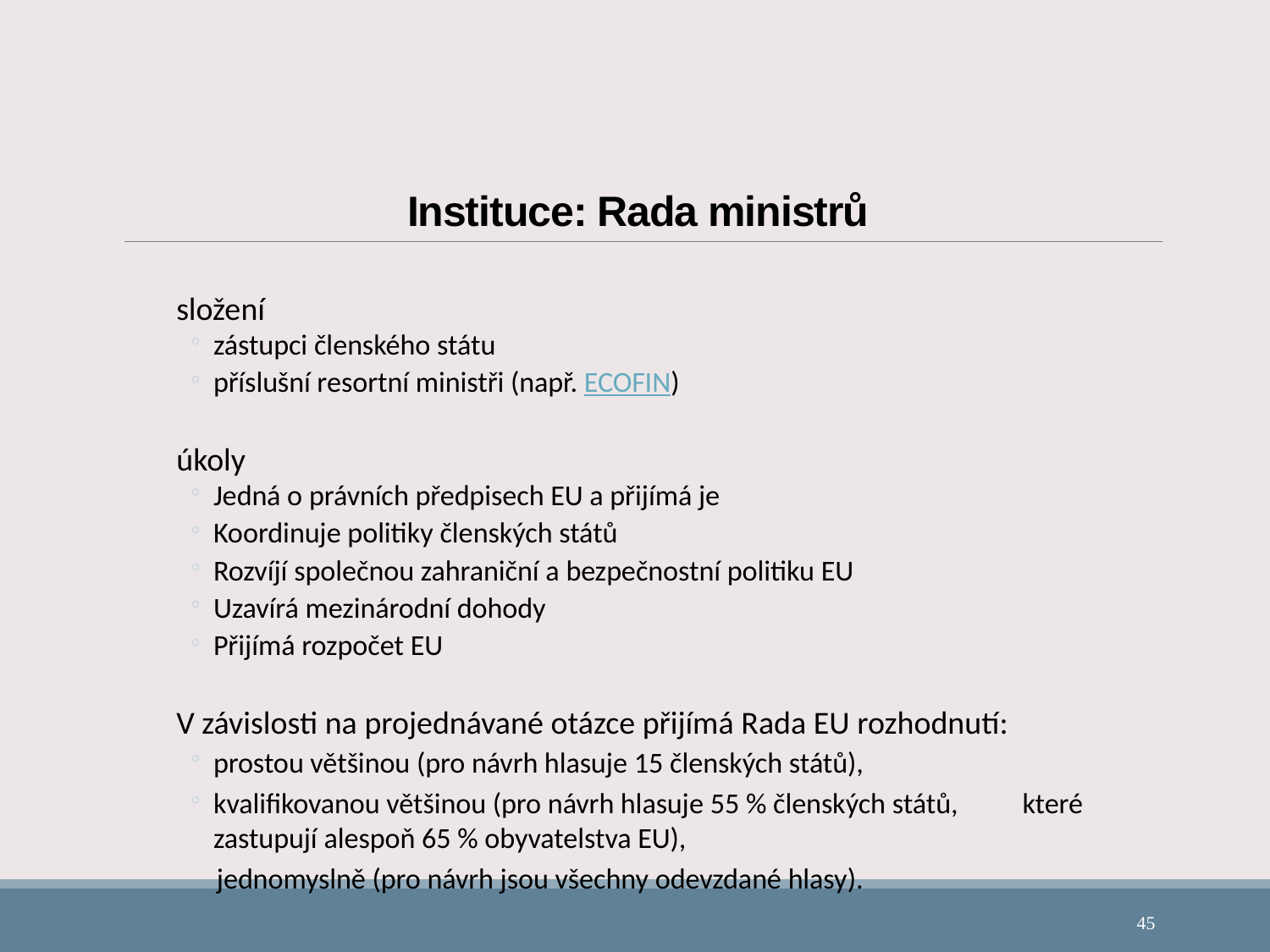

# Instituce: Rada ministrů
složení
zástupci členského státu
příslušní resortní ministři (např. ECOFIN)

úkoly
Jedná o právních předpisech EU a přijímá je
Koordinuje politiky členských států
Rozvíjí společnou zahraniční a bezpečnostní politiku EU
Uzavírá mezinárodní dohody
Přijímá rozpočet EU

V závislosti na projednávané otázce přijímá Rada EU rozhodnutí:
prostou většinou (pro návrh hlasuje 15 členských států),
kvalifikovanou většinou (pro návrh hlasuje 55 % členských států,    	které zastupují alespoň 65 % obyvatelstva EU),
    jednomyslně (pro návrh jsou všechny odevzdané hlasy).
45